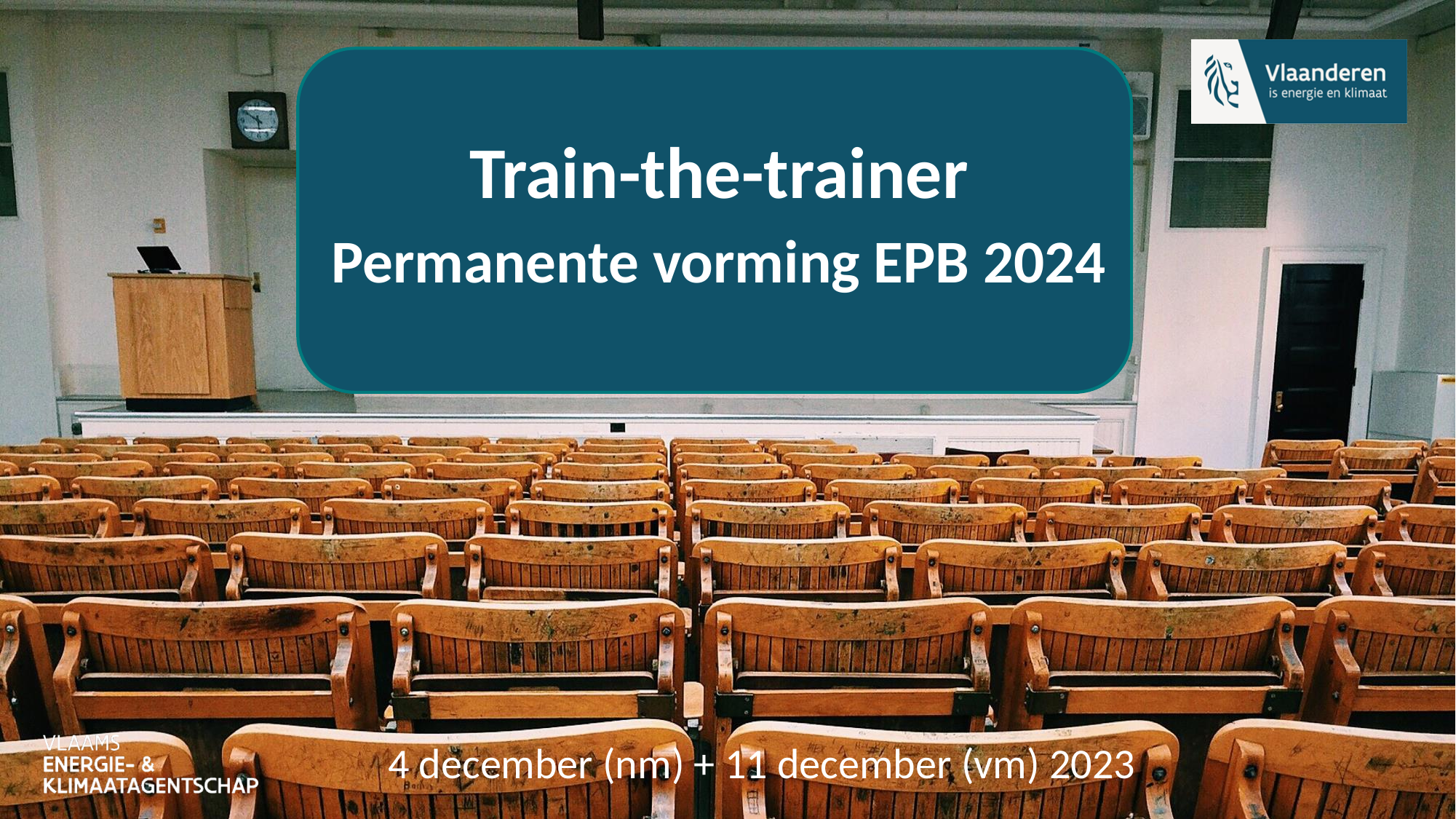

Train-the-trainer
Permanente vorming EPB 2024
4 december (nm) + 11 december (vm) 2023